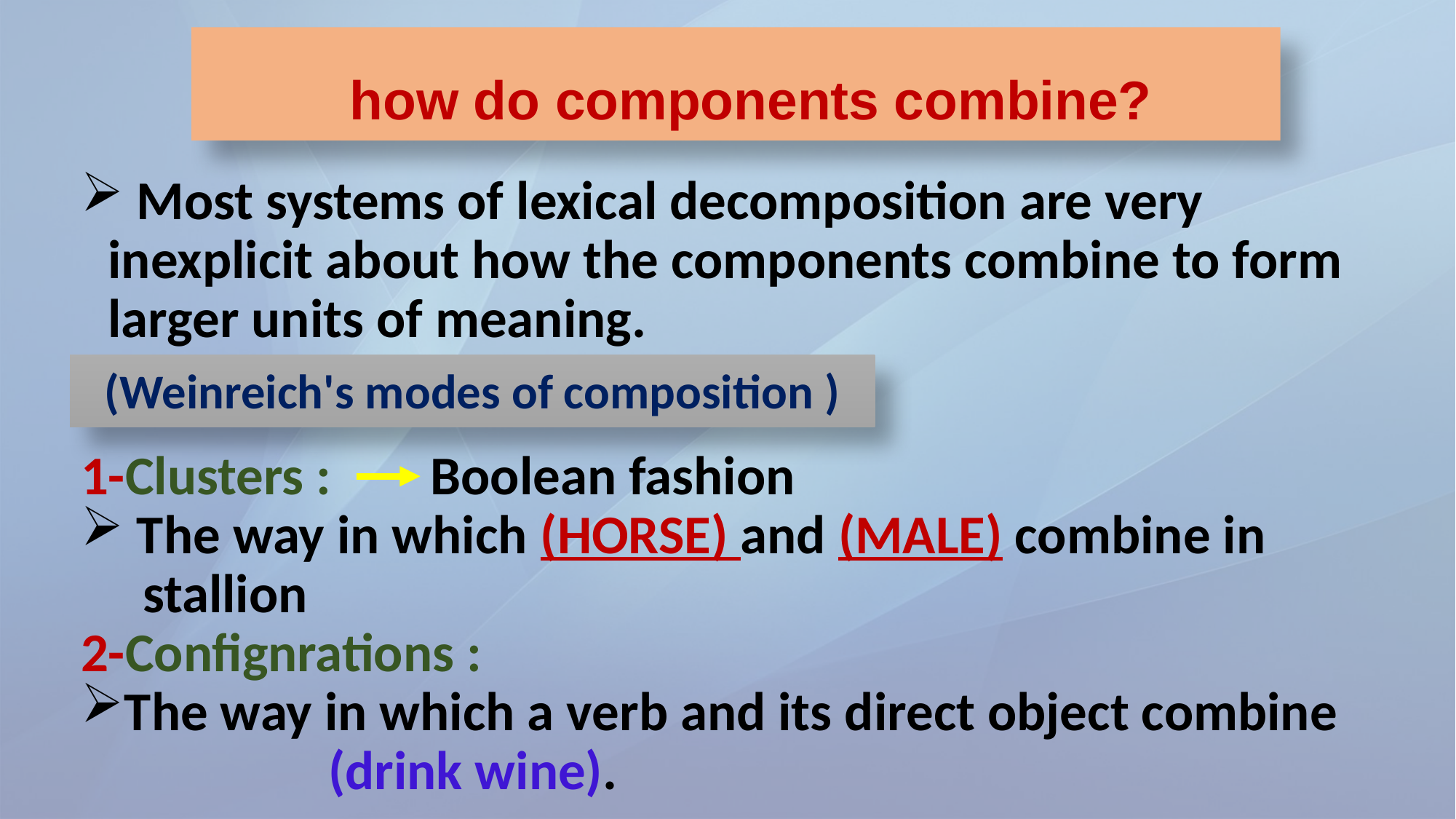

how do components combine?
 Most systems of lexical decomposition are very inexplicit about how the components combine to form larger units of meaning.

1-Clusters :        Boolean fashion
 The way in which (HORSE) and (MALE) combine in
     stallion
2-Confignrations :
The way in which a verb and its direct object combine
                    (drink wine).
(Weinreich's modes of composition )